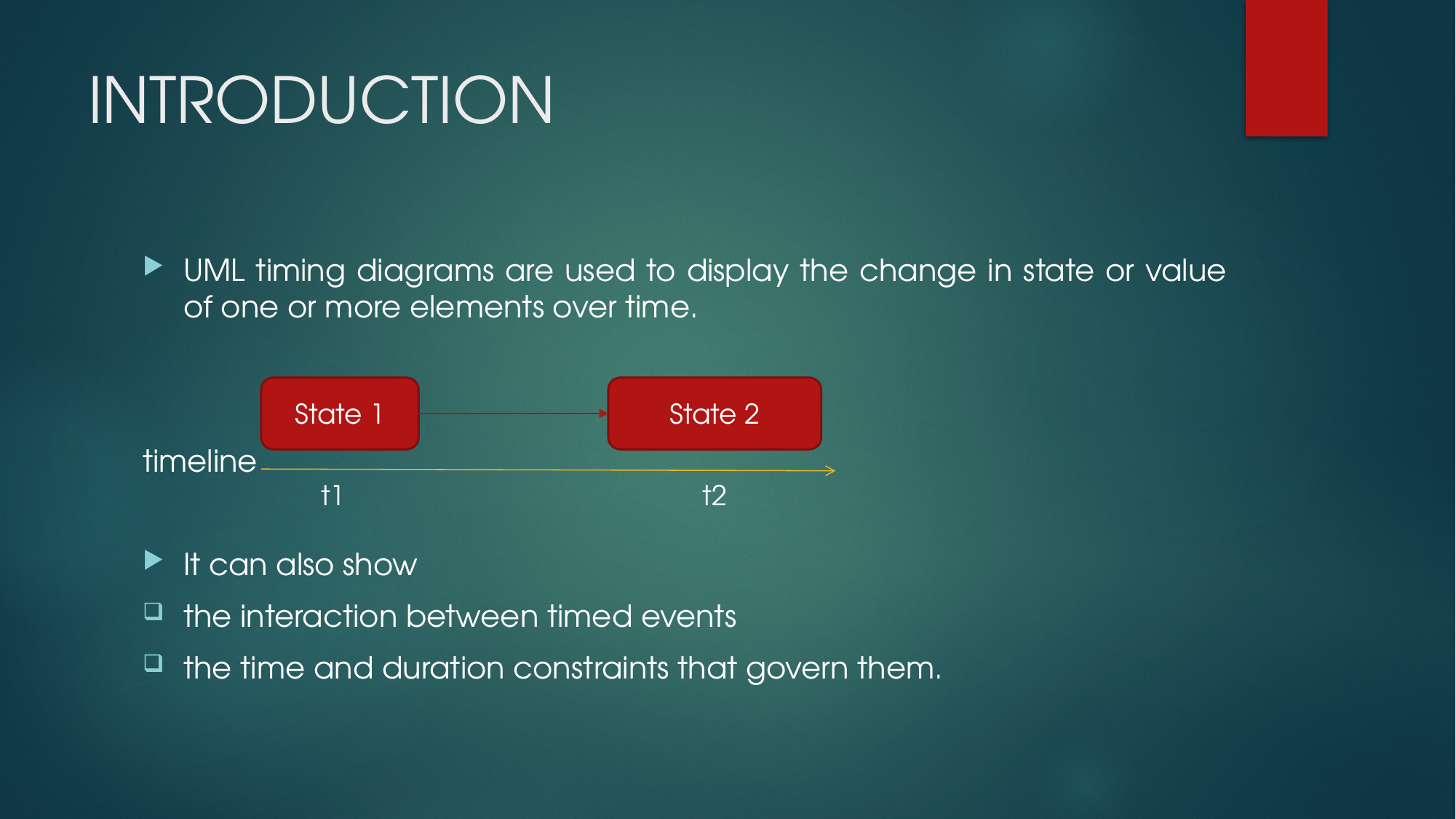

# INTRODUCTION
UML timing diagrams are used to display the change in state or value of one or more elements over time.

timeline

It can also show
the interaction between timed events
the time and duration constraints that govern them.
State 1
State 2
t1
t2